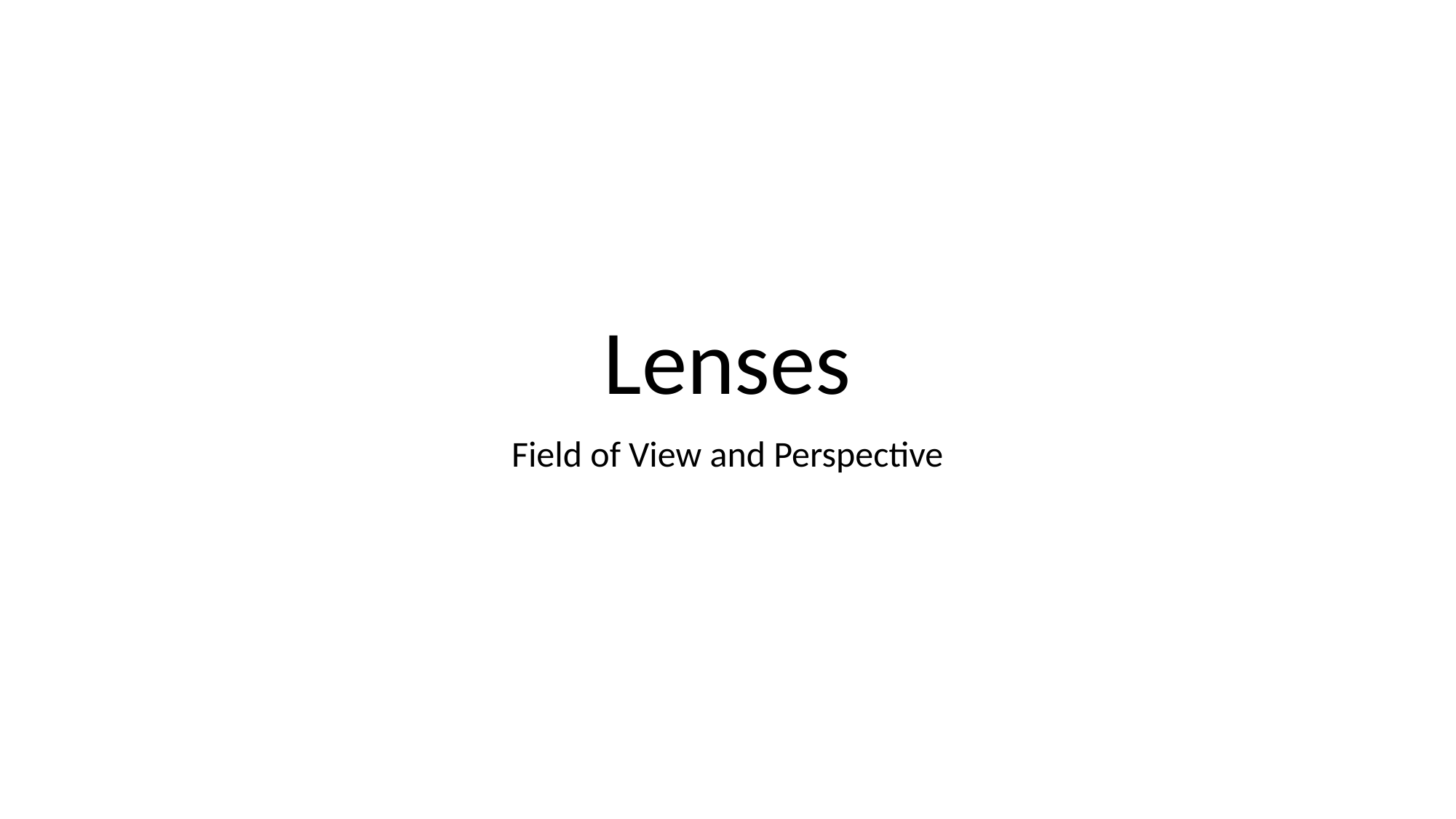

# Lenses
Field of View and Perspective